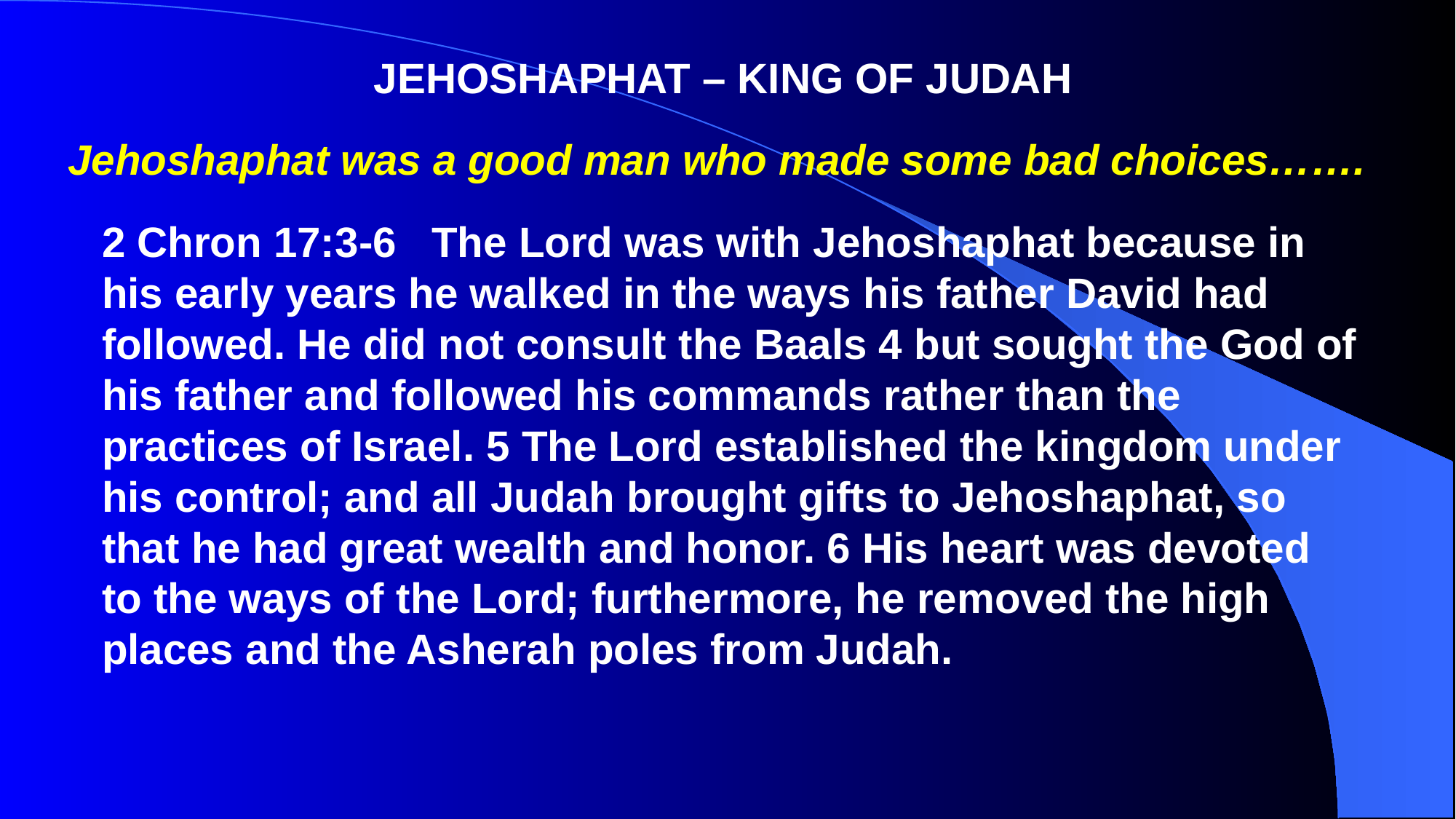

JEHOSHAPHAT – KING OF JUDAH
Jehoshaphat was a good man who made some bad choices…….
2 Chron 17:3-6   The Lord was with Jehoshaphat because in his early years he walked in the ways his father David had followed. He did not consult the Baals 4 but sought the God of his father and followed his commands rather than the practices of Israel. 5 The Lord established the kingdom under his control; and all Judah brought gifts to Jehoshaphat, so that he had great wealth and honor. 6 His heart was devoted to the ways of the Lord; furthermore, he removed the high places and the Asherah poles from Judah.